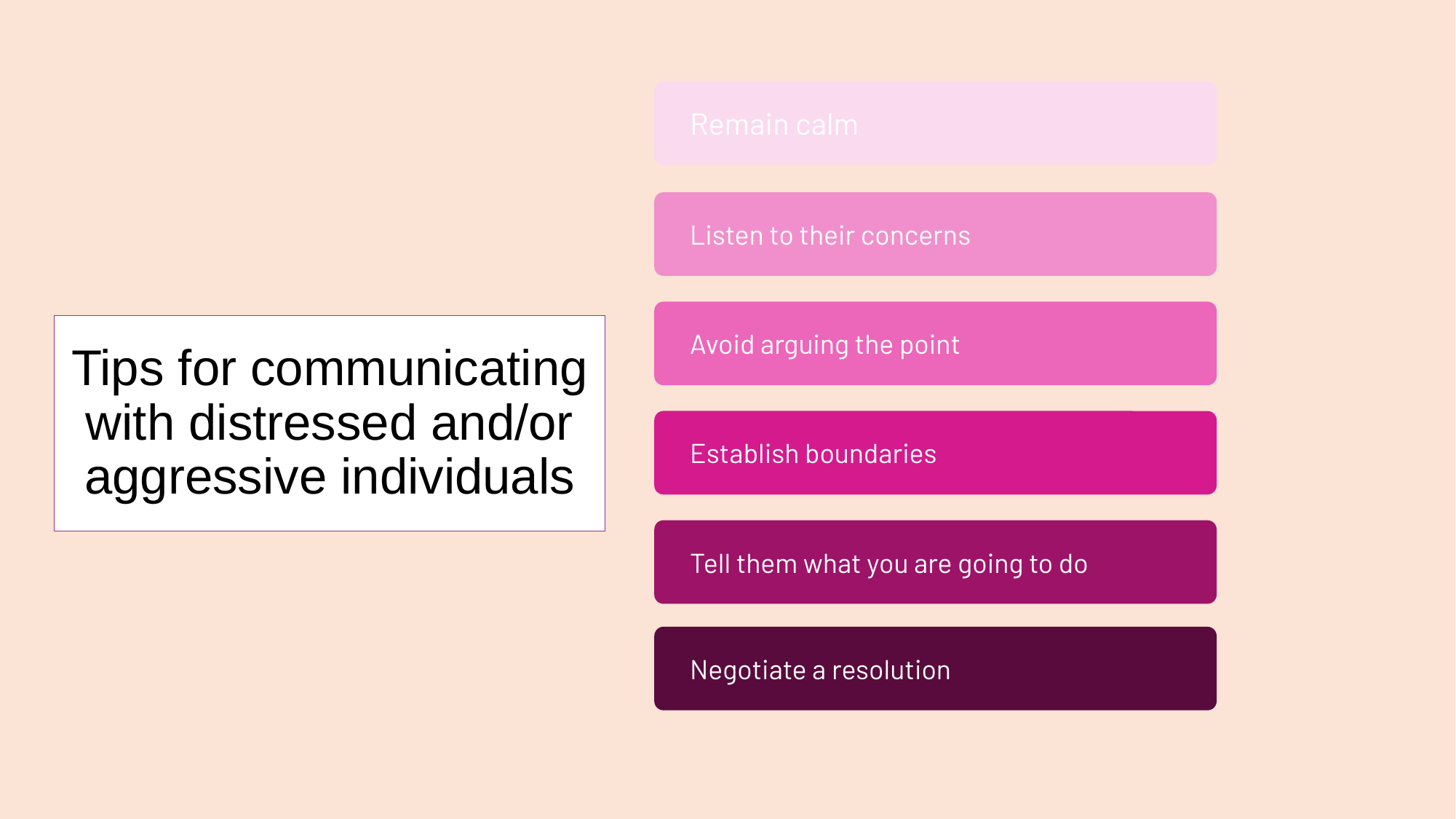

Remain calm
Listen to their concerns

Avoid arguing the point
Tips for communicating with distressed and/or aggressive individuals
Establish boundaries
Tell them what you are going to do
Negotiate a resolution